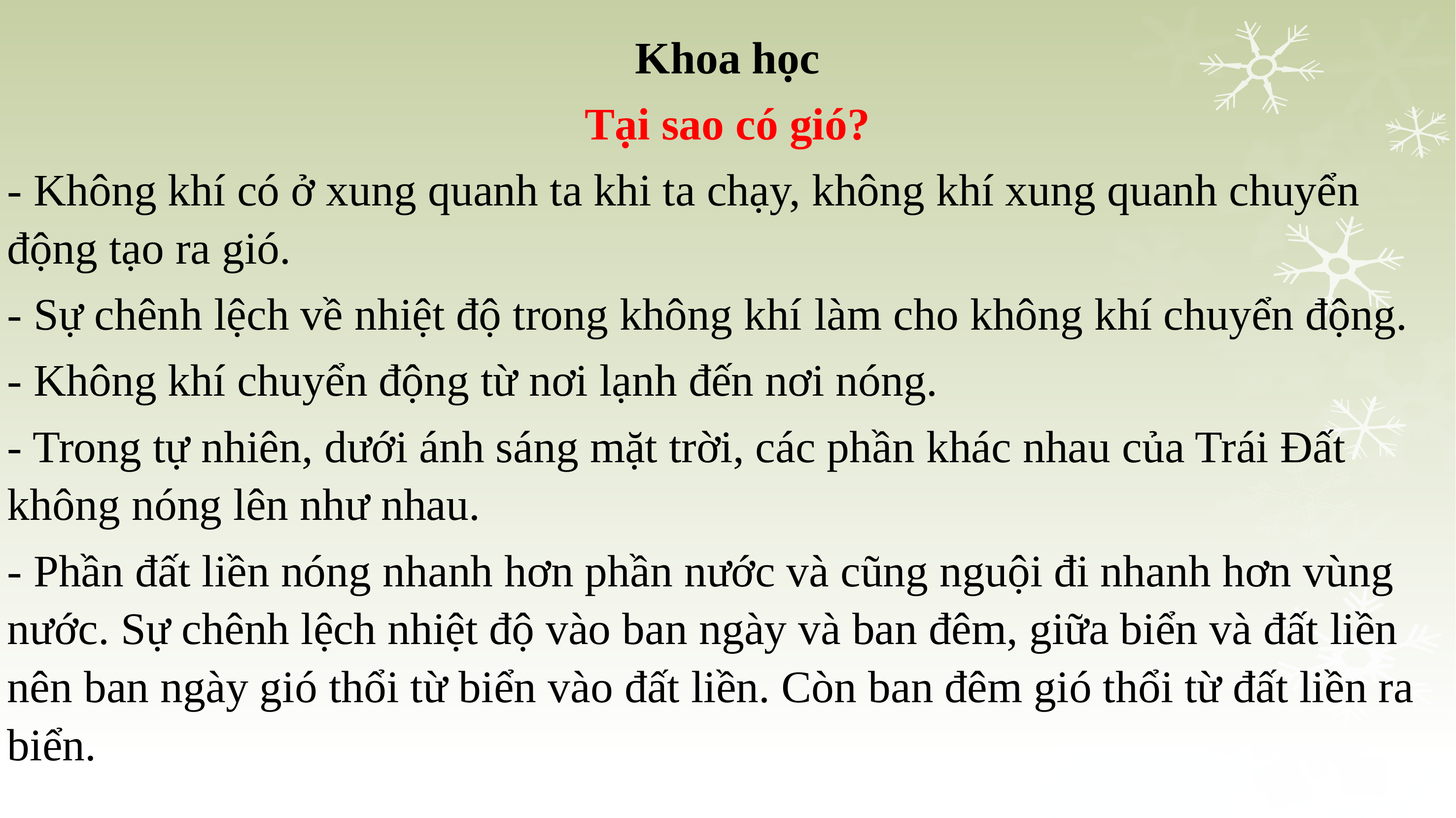

Khoa học
Tại sao có gió?
- Không khí có ở xung quanh ta khi ta chạy, không khí xung quanh chuyển động tạo ra gió.
- Sự chênh lệch về nhiệt độ trong không khí làm cho không khí chuyển động.
- Không khí chuyển động từ nơi lạnh đến nơi nóng.
- Trong tự nhiên, dưới ánh sáng mặt trời, các phần khác nhau của Trái Đất không nóng lên như nhau.
- Phần đất liền nóng nhanh hơn phần nước và cũng nguội đi nhanh hơn vùng nước. Sự chênh lệch nhiệt độ vào ban ngày và ban đêm, giữa biển và đất liền nên ban ngày gió thổi từ biển vào đất liền. Còn ban đêm gió thổi từ đất liền ra biển.